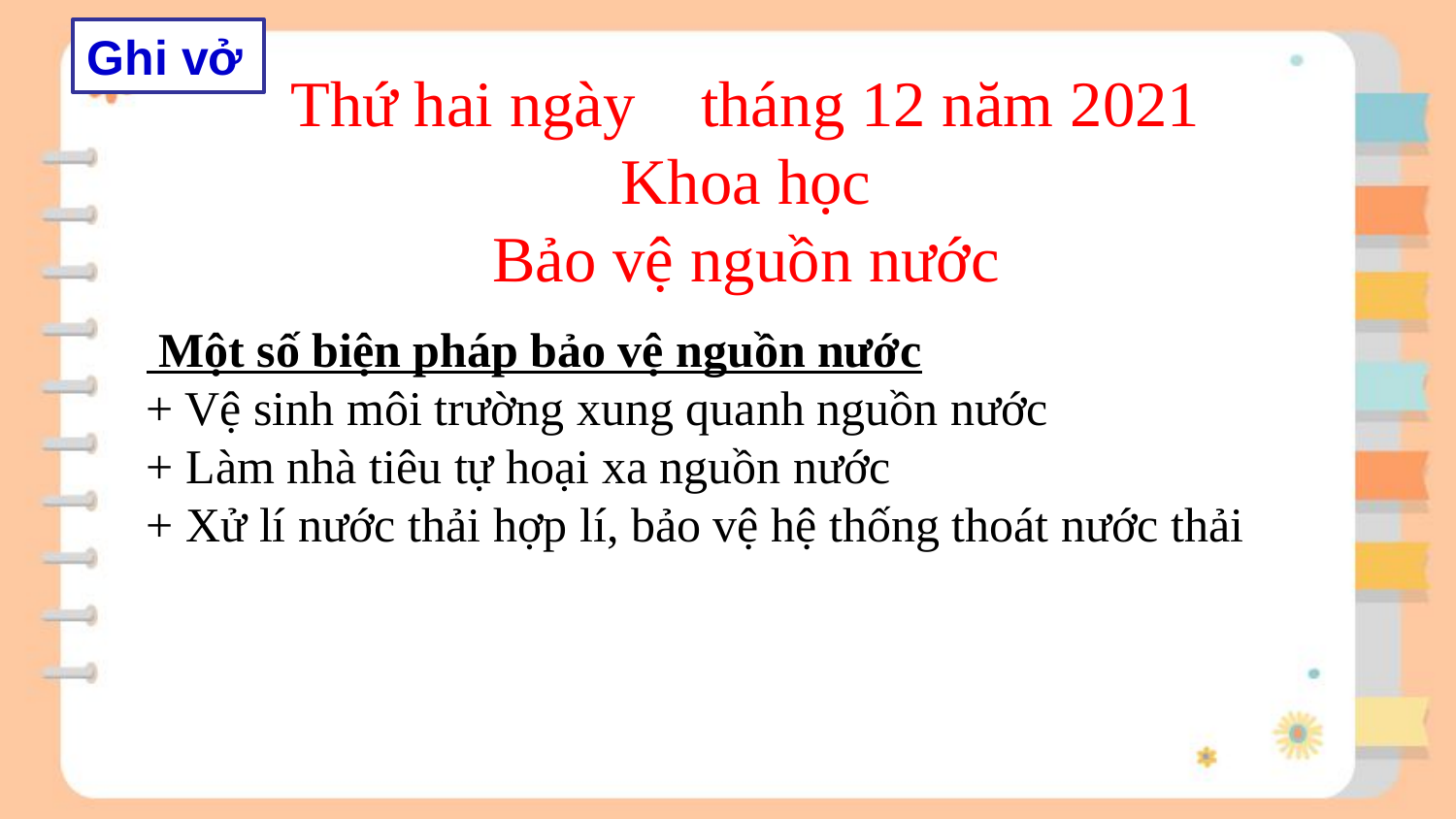

Ghi vở
Thứ hai ngày    tháng 12 năm 2021
Khoa học
Bảo vệ nguồn nước
 Một số biện pháp bảo vệ nguồn nước
+ Vệ sinh môi trường xung quanh nguồn nước
+ Làm nhà tiêu tự hoại xa nguồn nước
+ Xử lí nước thải hợp lí, bảo vệ hệ thống thoát nước thải